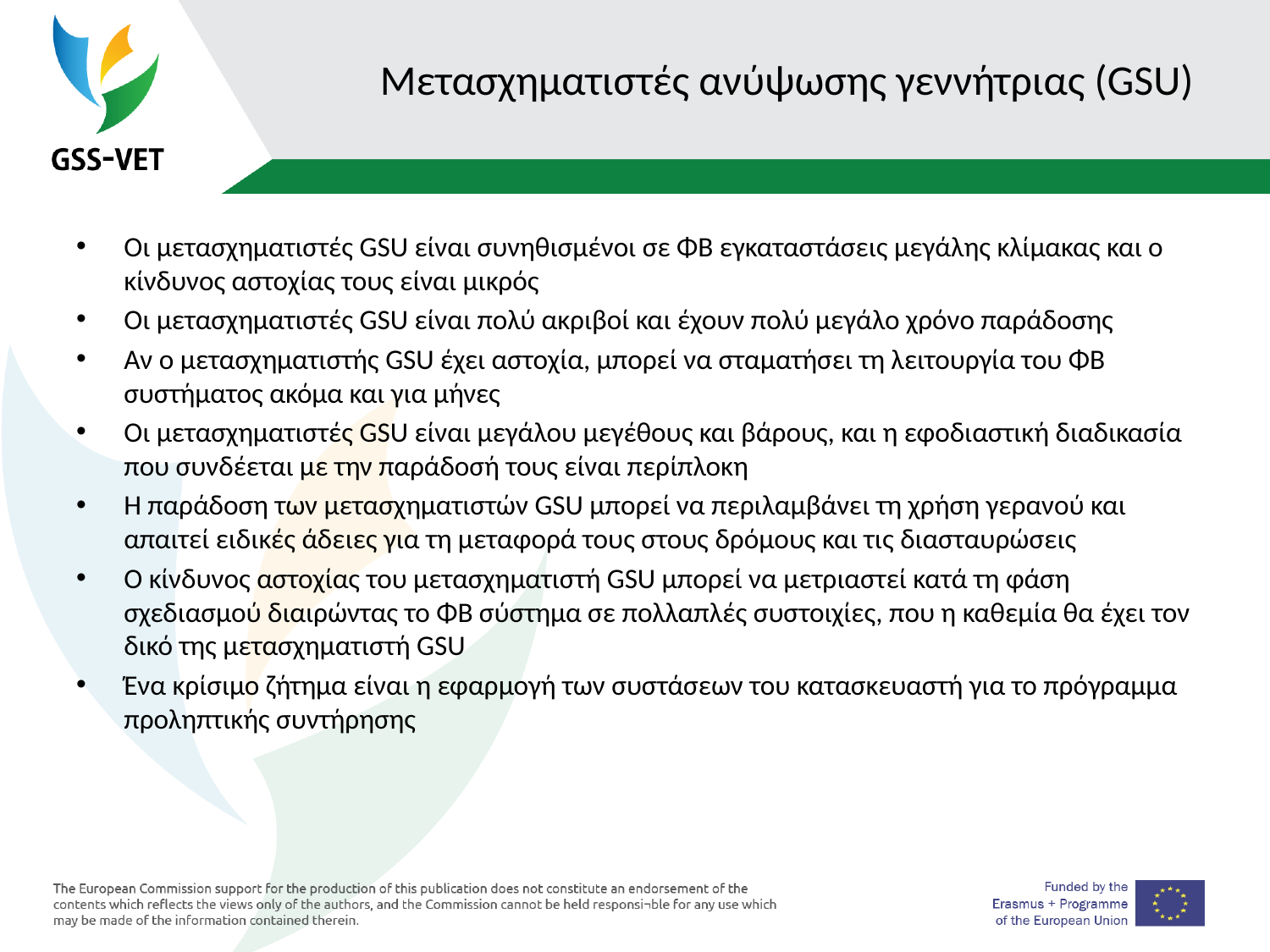

# Μετασχηματιστές ανύψωσης γεννήτριας (GSU)
Οι μετασχηματιστές GSU είναι συνηθισμένοι σε ΦΒ εγκαταστάσεις μεγάλης κλίμακας και ο κίνδυνος αστοχίας τους είναι μικρός
Οι μετασχηματιστές GSU είναι πολύ ακριβοί και έχουν πολύ μεγάλο χρόνο παράδοσης
Αν ο μετασχηματιστής GSU έχει αστοχία, μπορεί να σταματήσει τη λειτουργία του ΦΒ συστήματος ακόμα και για μήνες
Οι μετασχηματιστές GSU είναι μεγάλου μεγέθους και βάρους, και η εφοδιαστική διαδικασία που συνδέεται με την παράδοσή τους είναι περίπλοκη
Η παράδοση των μετασχηματιστών GSU μπορεί να περιλαμβάνει τη χρήση γερανού και απαιτεί ειδικές άδειες για τη μεταφορά τους στους δρόμους και τις διασταυρώσεις
Ο κίνδυνος αστοχίας του μετασχηματιστή GSU μπορεί να μετριαστεί κατά τη φάση σχεδιασμού διαιρώντας το ΦΒ σύστημα σε πολλαπλές συστοιχίες, που η καθεμία θα έχει τον δικό της μετασχηματιστή GSU
Ένα κρίσιμο ζήτημα είναι η εφαρμογή των συστάσεων του κατασκευαστή για το πρόγραμμα προληπτικής συντήρησης